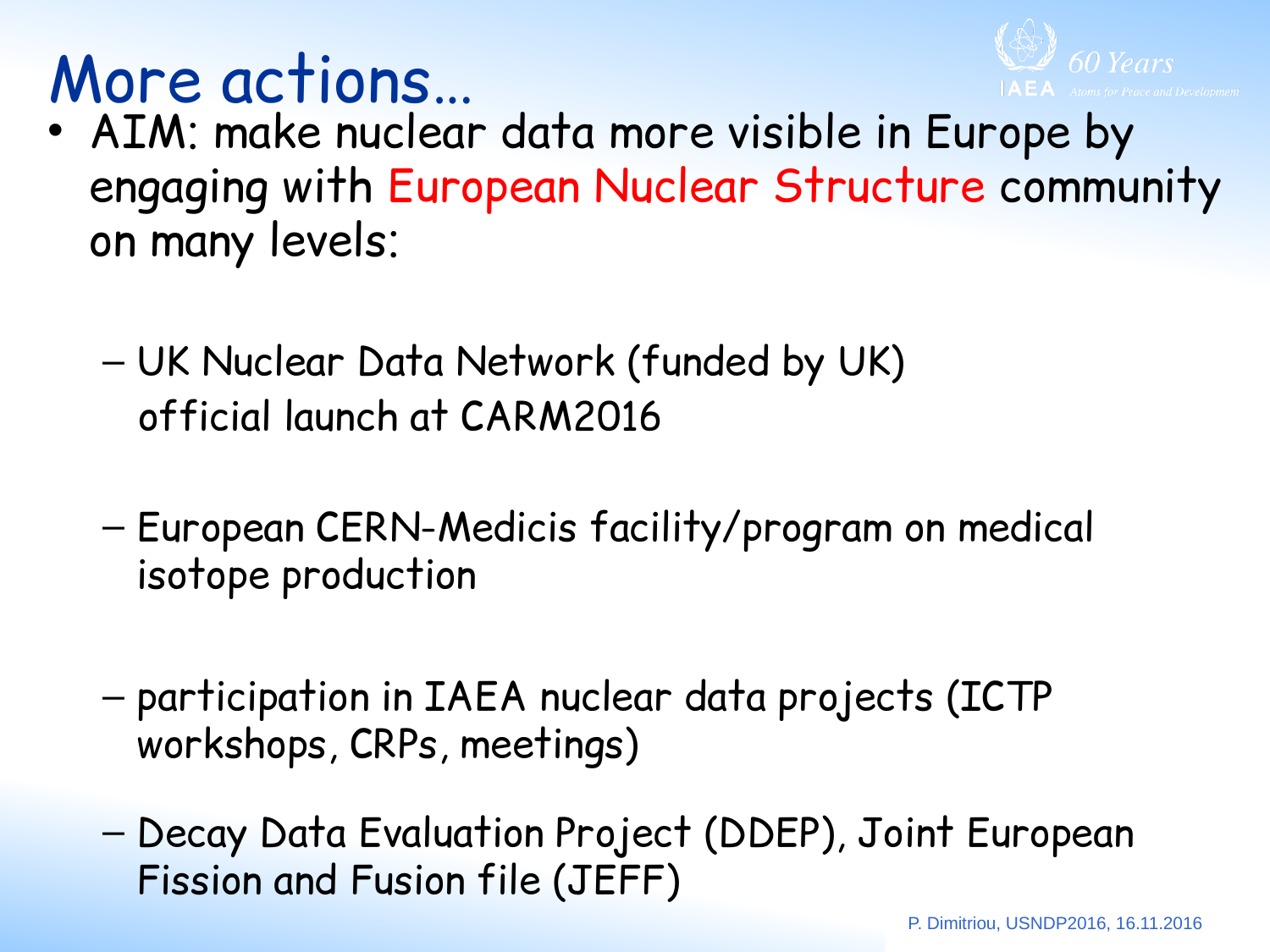

# More actions…
AIM: make nuclear data more visible in Europe by engaging with European Nuclear Structure community on many levels:

UK Nuclear Data Network (funded by UK)
   official launch at CARM2016

European CERN-Medicis facility/program on medical isotope production

participation in IAEA nuclear data projects (ICTP workshops, CRPs, meetings)
Decay Data Evaluation Project (DDEP), Joint European Fission and Fusion file (JEFF)

P. Dimitriou, USNDP2016, 16.11.2016